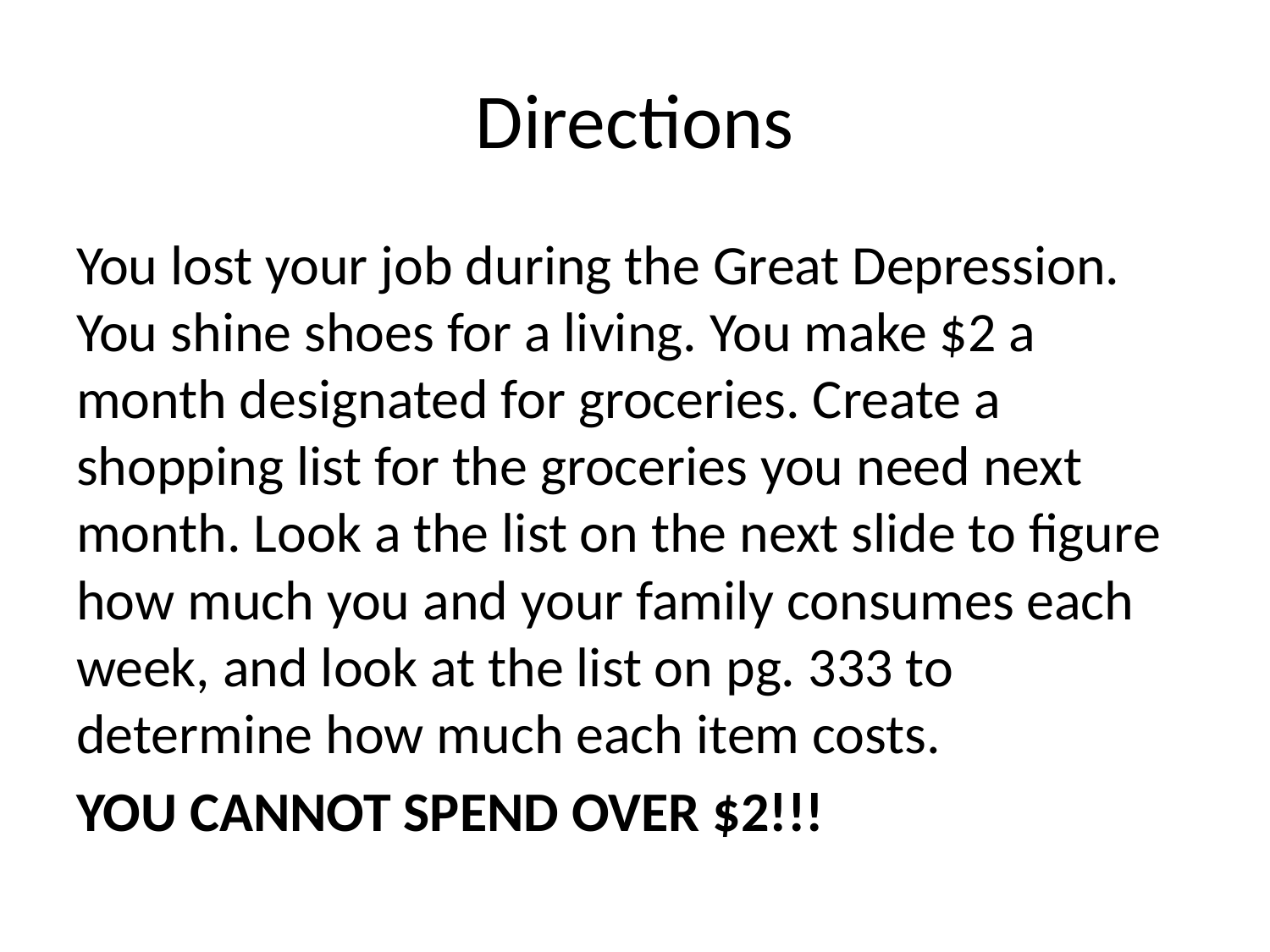

# Directions
You lost your job during the Great Depression. You shine shoes for a living. You make $2 a month designated for groceries. Create a shopping list for the groceries you need next month. Look a the list on the next slide to figure how much you and your family consumes each week, and look at the list on pg. 333 to determine how much each item costs.
YOU CANNOT SPEND OVER $2!!!